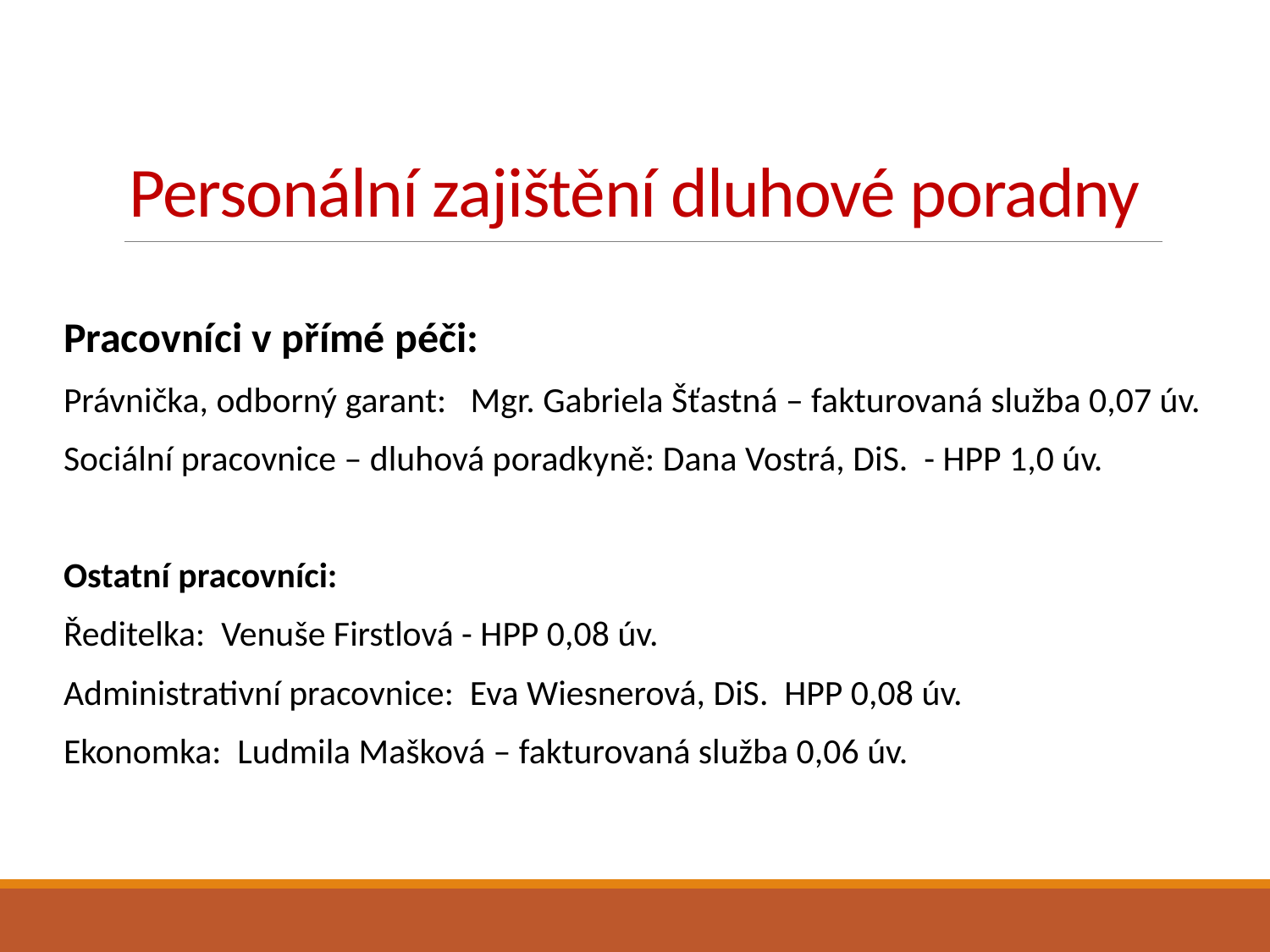

# Personální zajištění dluhové poradny

Pracovníci v přímé péči:
Právnička, odborný garant:   Mgr. Gabriela Šťastná – fakturovaná služba 0,07 úv.
Sociální pracovnice – dluhová poradkyně: Dana Vostrá, DiS.  - HPP 1,0 úv.

Ostatní pracovníci:
Ředitelka:  Venuše Firstlová - HPP 0,08 úv.
Administrativní pracovnice:  Eva Wiesnerová, DiS.  HPP 0,08 úv.
Ekonomka:  Ludmila Mašková – fakturovaná služba 0,06 úv.